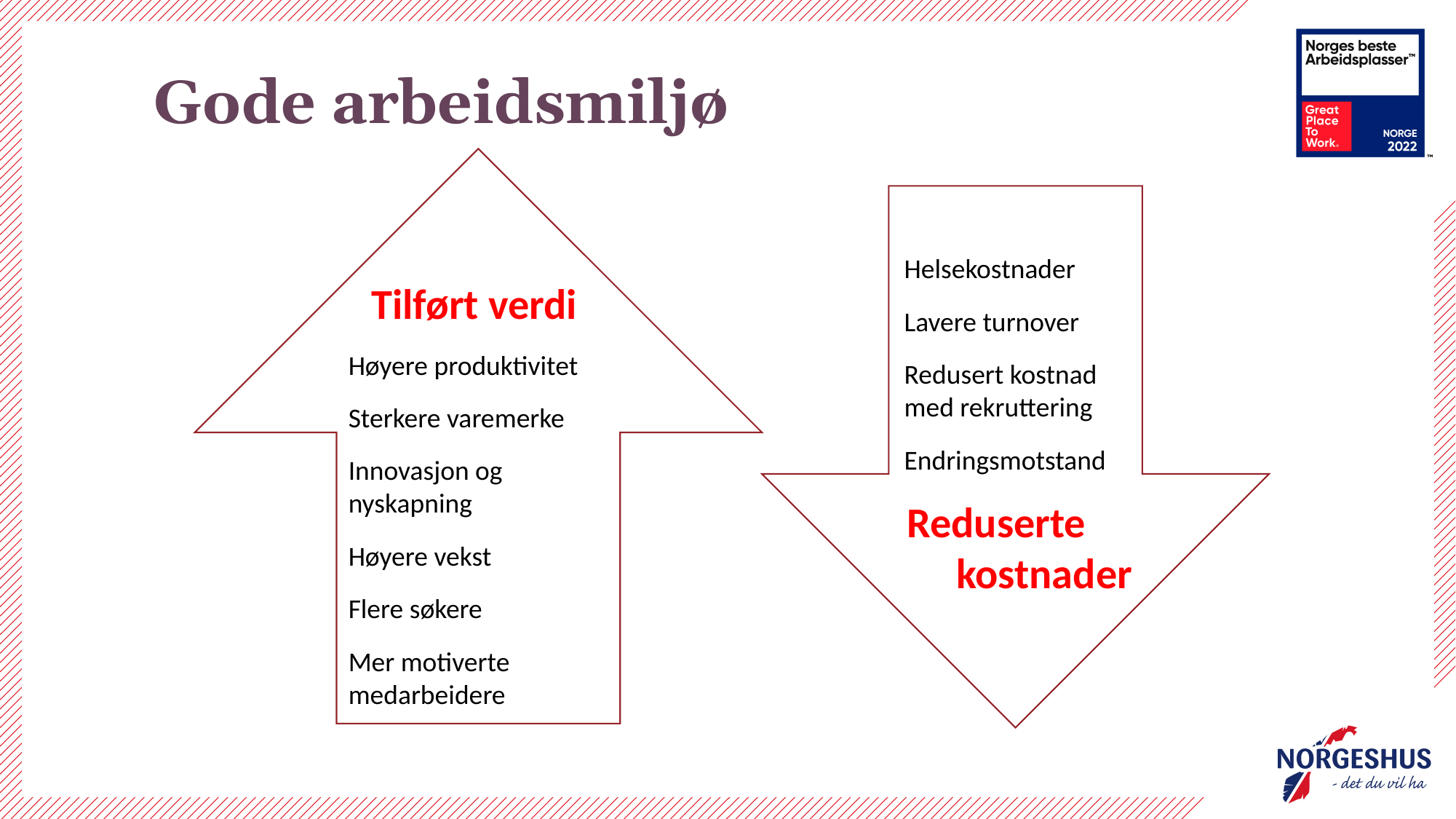

# Gode arbeidsmiljø

Tilført verdi

Høyere produktivitet

Sterkere varemerke

Innovasjon og nyskapning

Høyere vekst

Flere søkere

Mer motiverte medarbeidere

Helsekostnader

Lavere turnover

Redusert kostnad med rekruttering

Endringsmotstand

Reduserte           kostnader